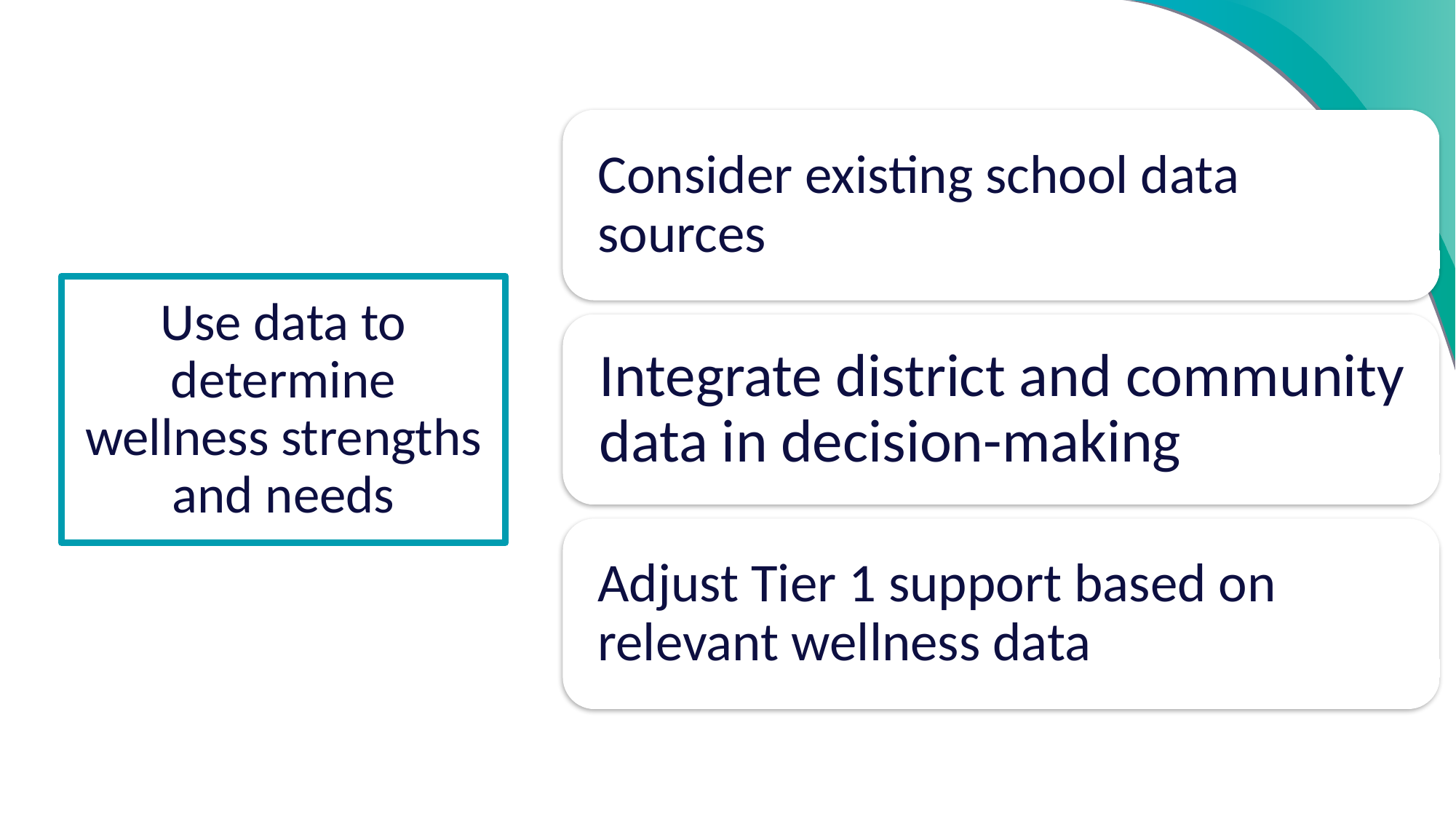

Consider existing school data sources
Integrate district and community data in decision-making
Adjust Tier 1 support based on relevant wellness data

Use data to determine wellness strengths and needs